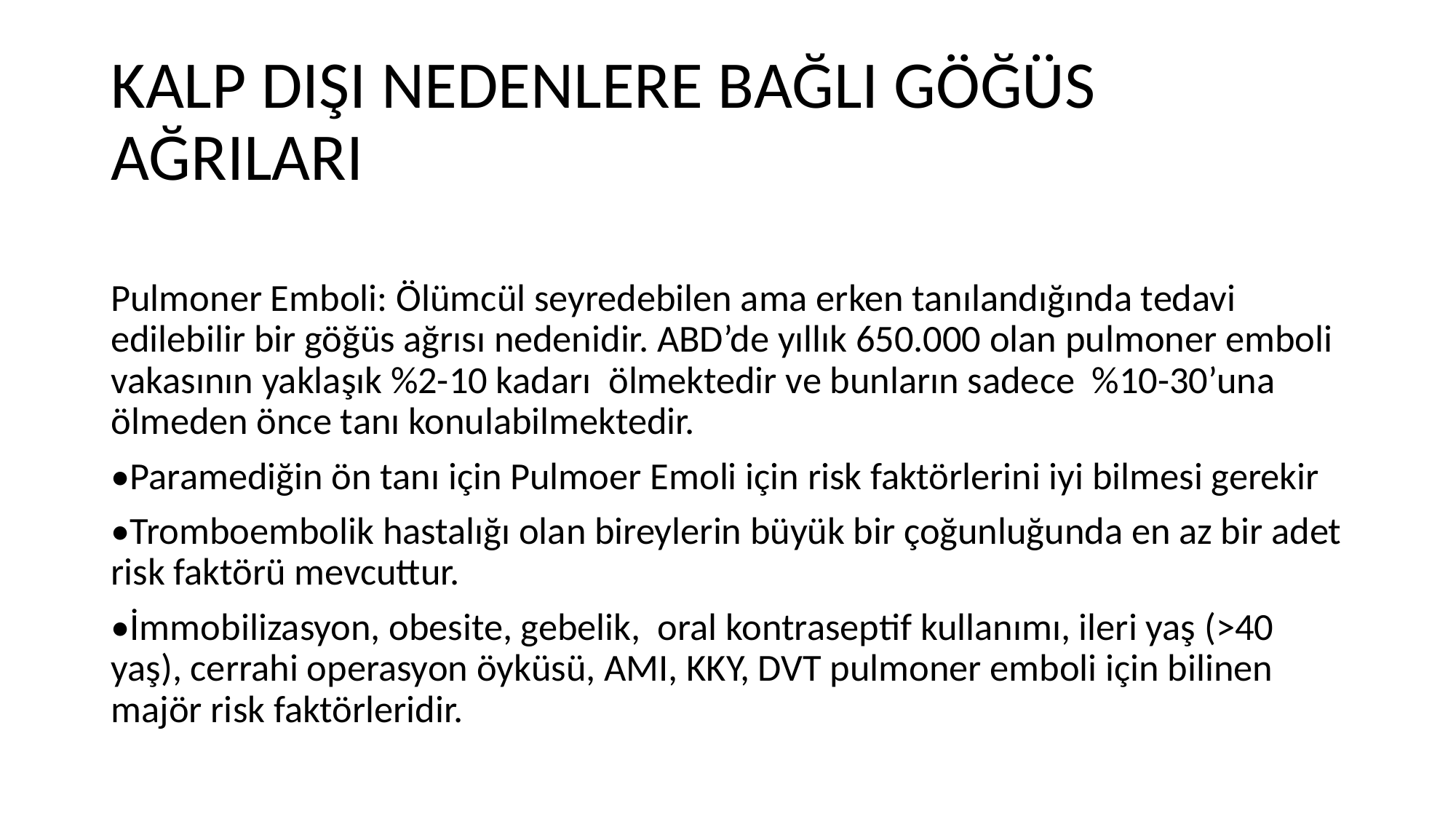

# KALP DIŞI NEDENLERE BAĞLI GÖĞÜS AĞRILARI

Pulmoner Emboli: Ölümcül seyredebilen ama erken tanılandığında tedavi edilebilir bir göğüs ağrısı nedenidir. ABD’de yıllık 650.000 olan pulmoner emboli vakasının yaklaşık %2-10 kadarı  ölmektedir ve bunların sadece  %10-30’una ölmeden önce tanı konulabilmektedir.
•Paramediğin ön tanı için Pulmoer Emoli için risk faktörlerini iyi bilmesi gerekir
•Tromboembolik hastalığı olan bireylerin büyük bir çoğunluğunda en az bir adet risk faktörü mevcuttur.
•İmmobilizasyon, obesite, gebelik,  oral kontraseptif kullanımı, ileri yaş (>40 yaş), cerrahi operasyon öyküsü, AMI, KKY, DVT pulmoner emboli için bilinen  majör risk faktörleridir.